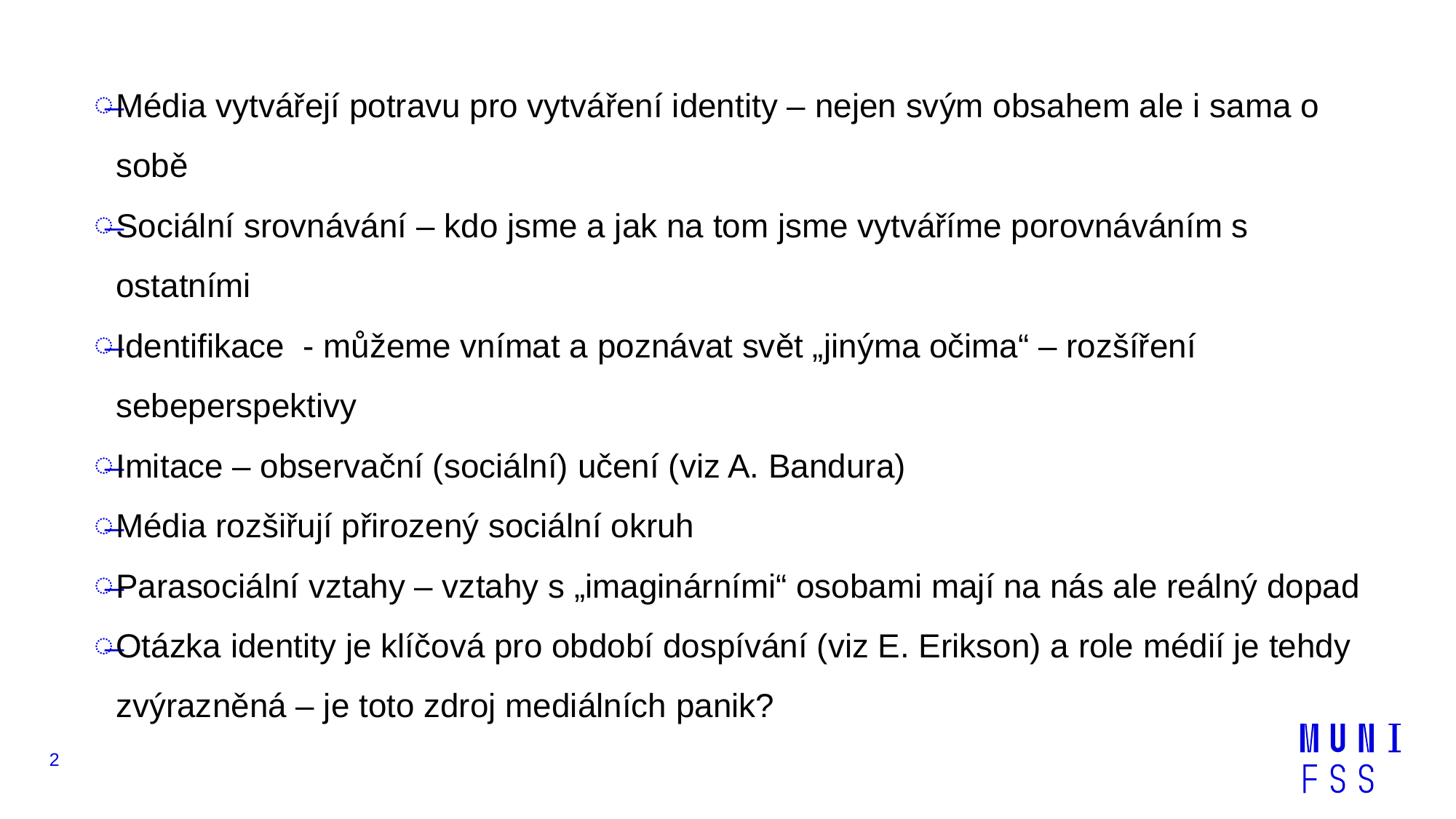

Média vytvářejí potravu pro vytváření identity – nejen svým obsahem ale i sama o sobě
Sociální srovnávání – kdo jsme a jak na tom jsme vytváříme porovnáváním s ostatními
Identifikace  - můžeme vnímat a poznávat svět „jinýma očima“ – rozšíření sebeperspektivy
Imitace – observační (sociální) učení (viz A. Bandura)
Média rozšiřují přirozený sociální okruh
Parasociální vztahy – vztahy s „imaginárními“ osobami mají na nás ale reálný dopad
Otázka identity je klíčová pro období dospívání (viz E. Erikson) a role médií je tehdy zvýrazněná – je toto zdroj mediálních panik?

2